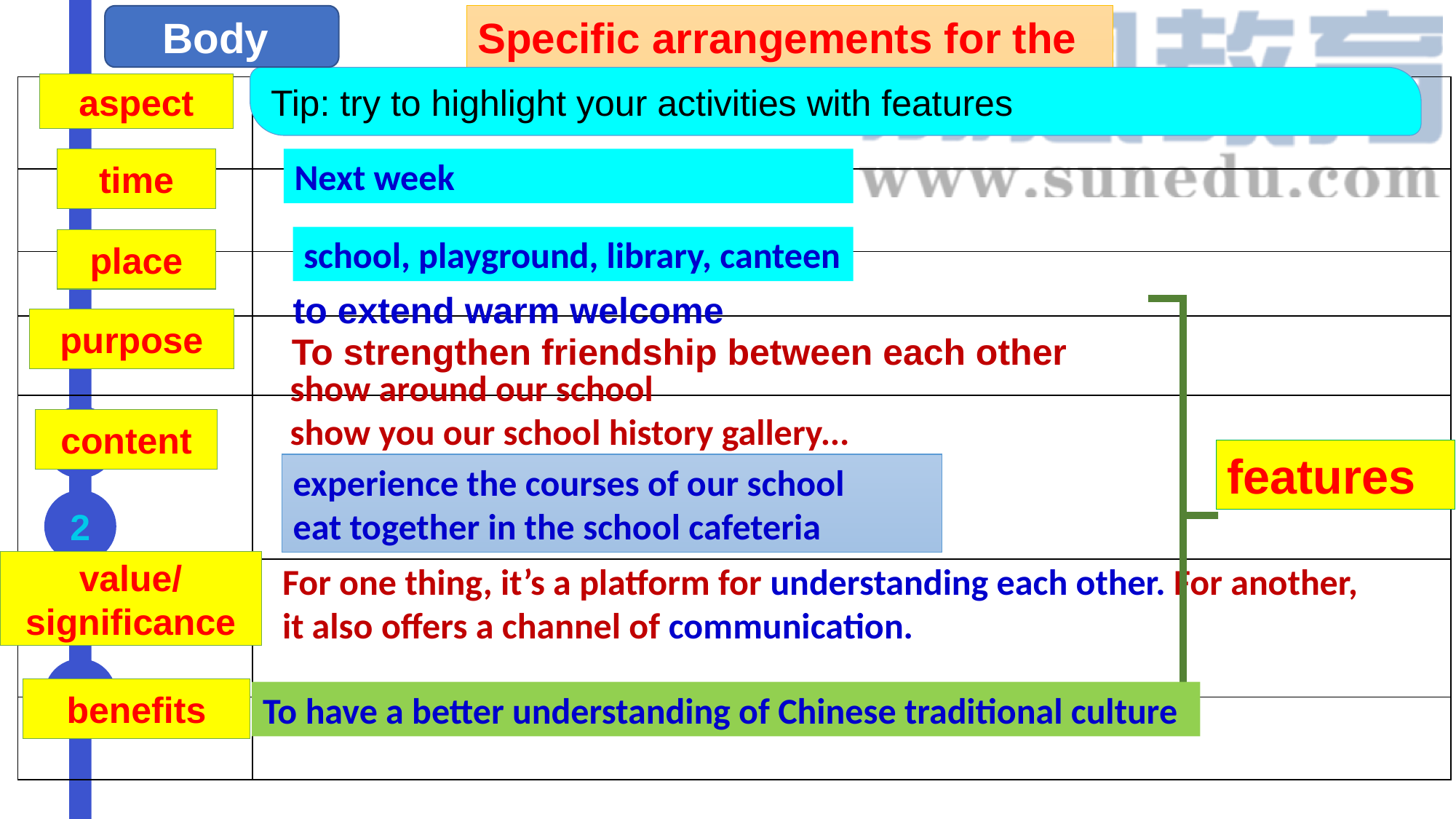

Body
Specific arrangements for the activities
Tip: try to highlight your activities with features
aspect
|  | details |
| --- | --- |
|  |  |
|  |  |
|  |  |
|  |  |
|  |  |
|  |  |
time
Next week
school, playground, library, canteen
place
to extend warm welcome

purpose
To strengthen friendship between each other
show around our school
show you our school history gallery...
content
features
experience the courses of our school
eat together in the school cafeteria
value/
significance
For one thing, it’s a platform for understanding each other. For another, it also offers a channel of communication.
benefits
To have a better understanding of Chinese traditional culture